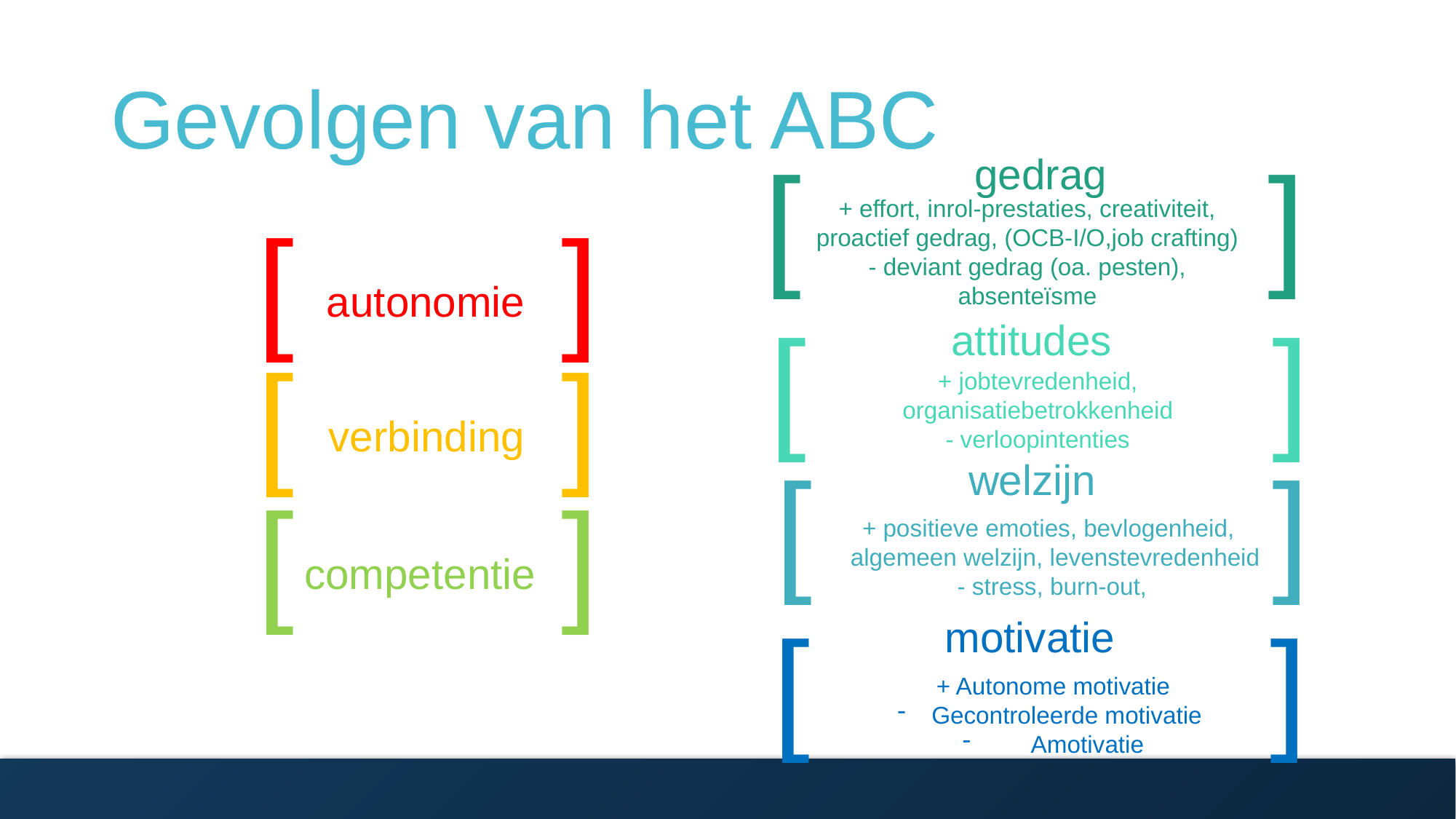

# Gevolgen van het ABC
[
]
gedrag
+ effort, inrol-prestaties, creativiteit, proactief gedrag, (OCB-I/O,job crafting)
- deviant gedrag (oa. pesten), absenteïsme
[
]
autonomie
[
]
attitudes
+ jobtevredenheid, organisatiebetrokkenheid
- verloopintenties
[
]
verbinding
[
]
welzijn
[
]
competentie
+ positieve emoties, bevlogenheid,
algemeen welzijn, levenstevredenheid
- stress, burn-out,
[
]
motivatie
+ Autonome motivatie
Gecontroleerde motivatie
Amotivatie